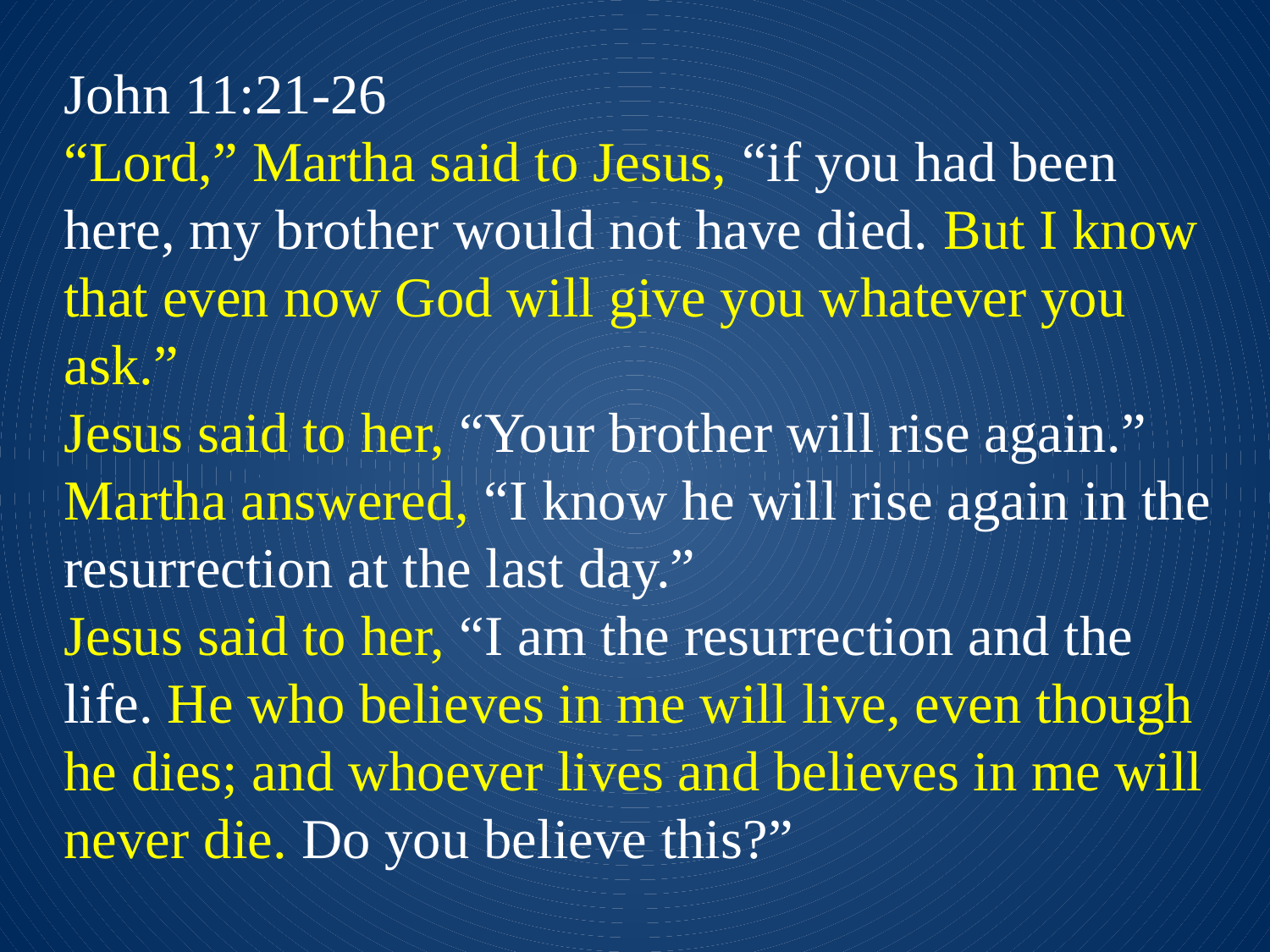

John 11:21-26
“Lord,” Martha said to Jesus, “if you had been here, my brother would not have died. But I know that even now God will give you whatever you ask.”
Jesus said to her, “Your brother will rise again.”
Martha answered, “I know he will rise again in the resurrection at the last day.”
Jesus said to her, “I am the resurrection and the life. He who believes in me will live, even though he dies; and whoever lives and believes in me will never die. Do you believe this?”